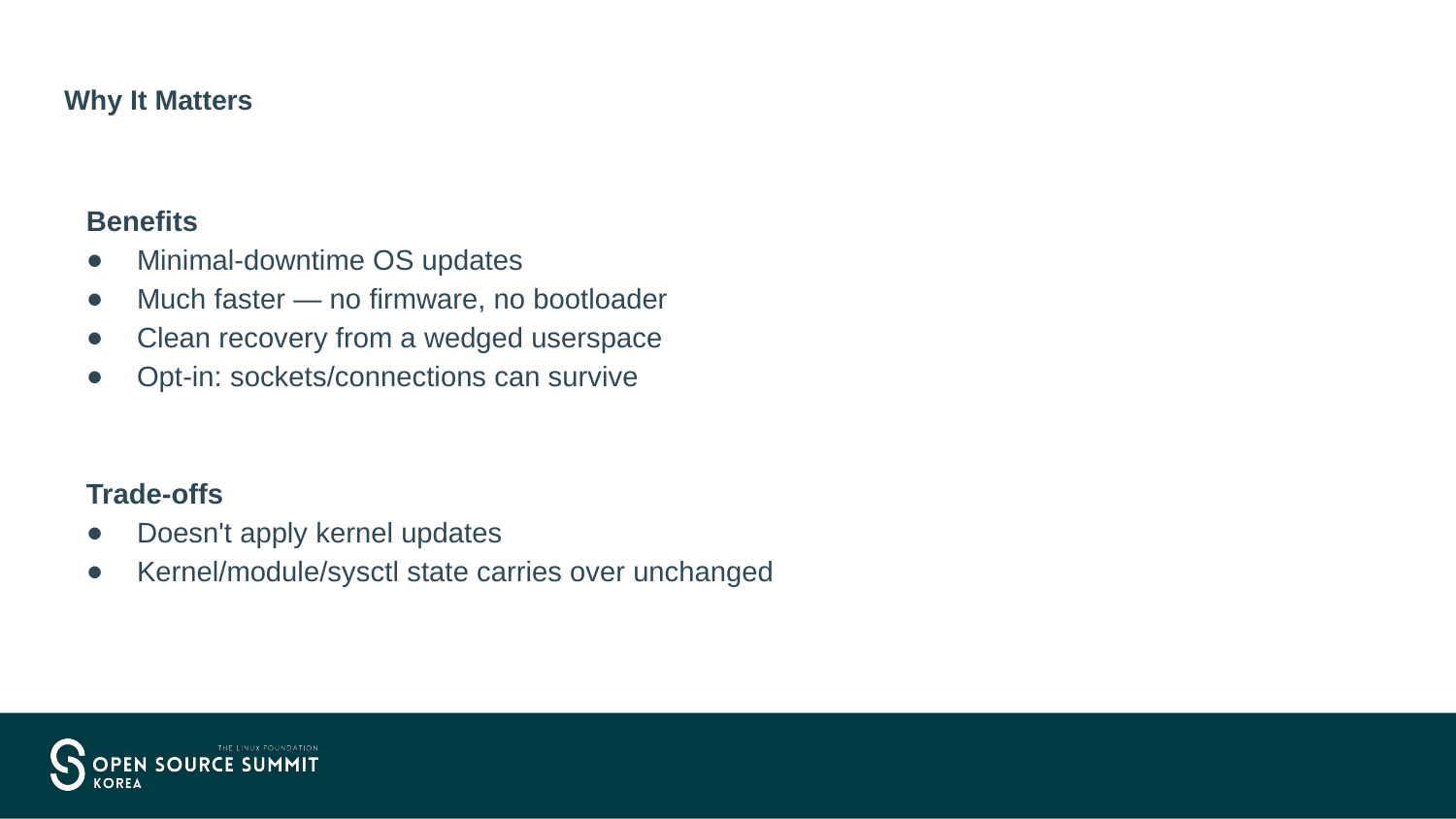

# Why It Matters
Benefits
Minimal-downtime OS updates
Much faster — no firmware, no bootloader
Clean recovery from a wedged userspace
Opt-in: sockets/connections can survive

Trade-offs
Doesn't apply kernel updates
Kernel/module/sysctl state carries over unchanged